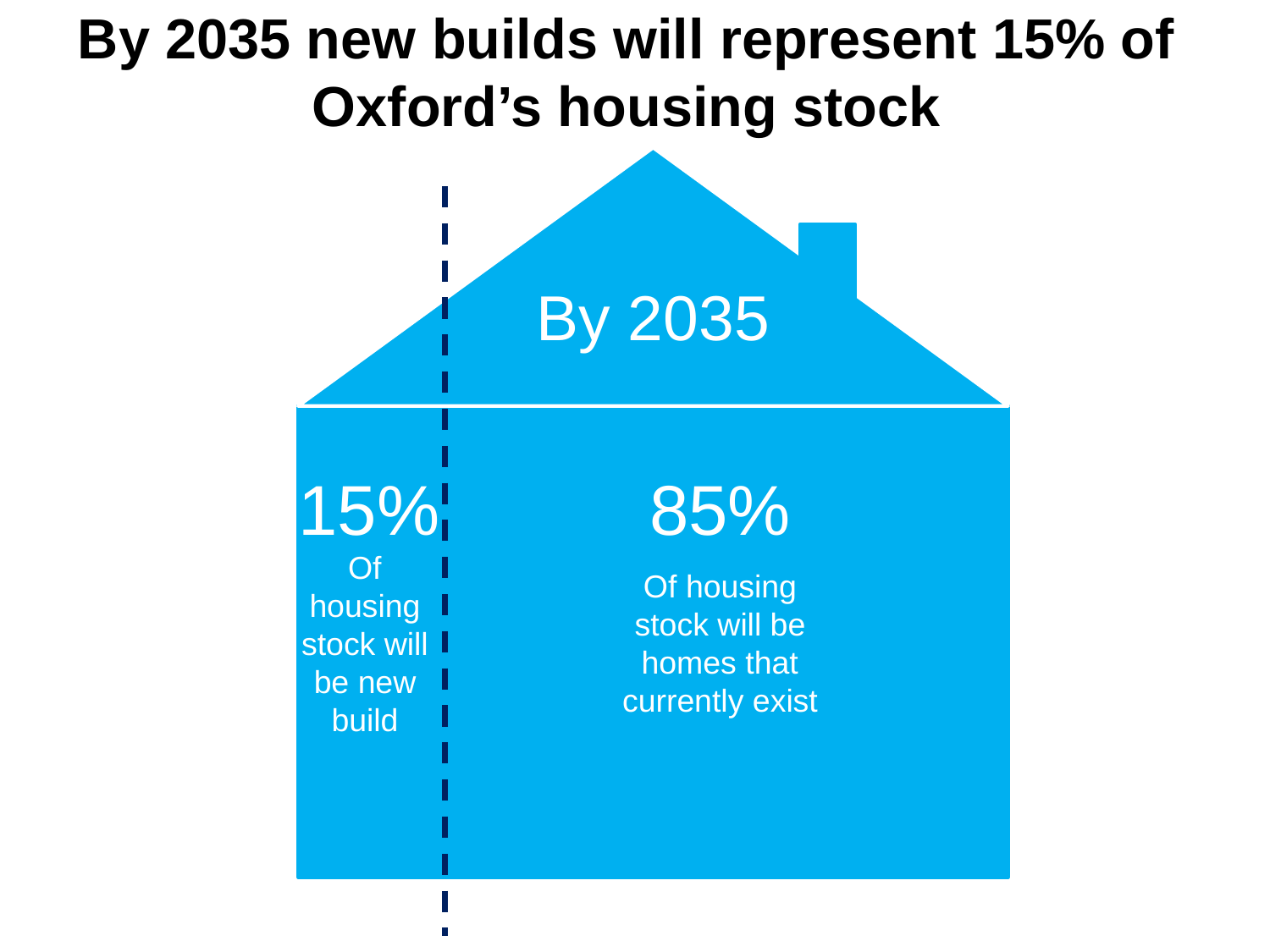

# By 2035 new builds will represent 15% of Oxford’s housing stock

By 2035
15%
85%
Of housing stock will be new build
Of housing stock will be homes that currently exist